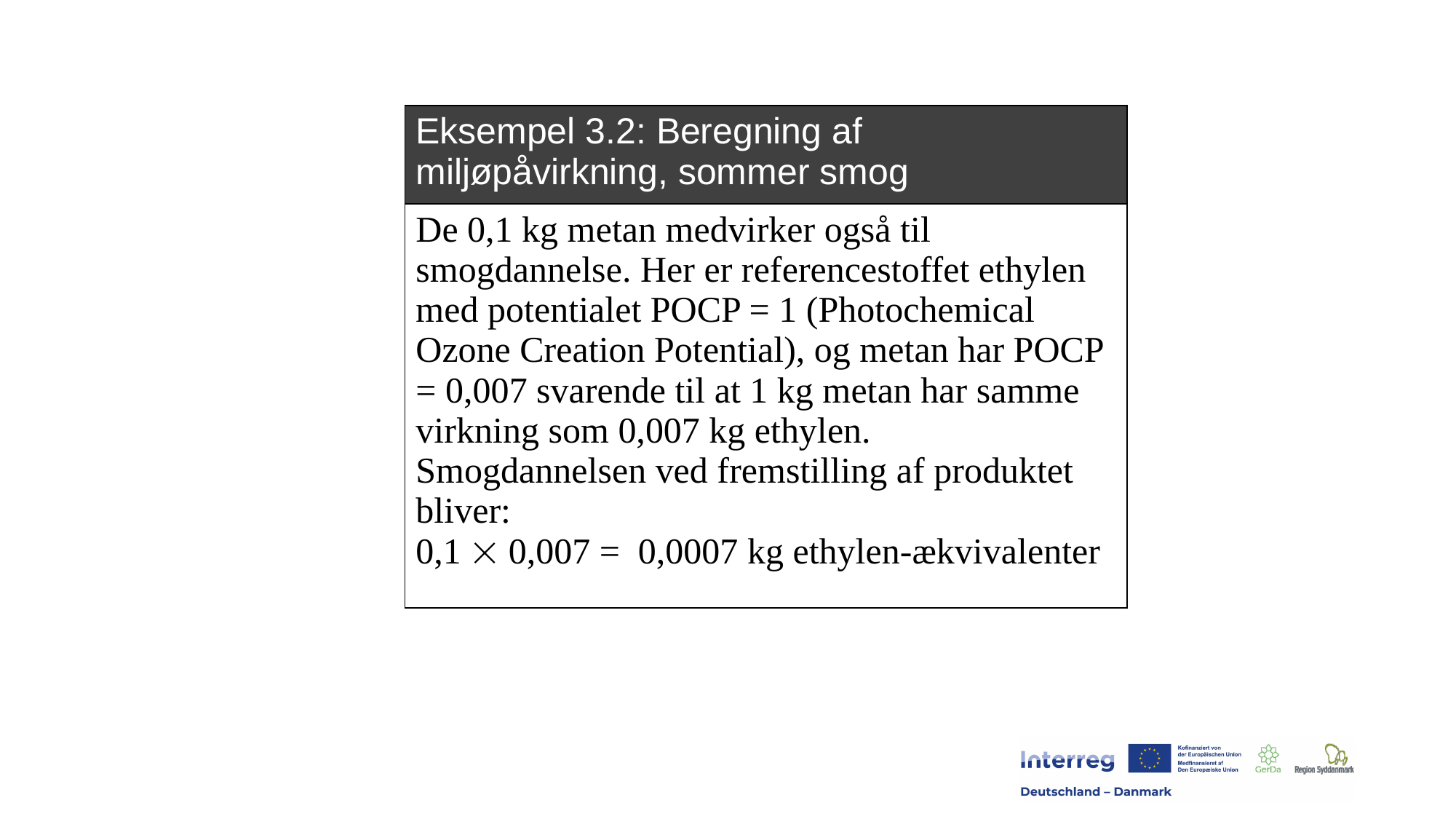

| Eksempel 3.2: Beregning af miljøpåvirkning, sommer smog |
| --- |
| De 0,1 kg metan medvirker også til smogdannelse. Her er referencestoffet ethylen med potentialet POCP = 1 (Photochemical Ozone Creation Potential), og metan har POCP = 0,007 svarende til at 1 kg metan har samme virkning som 0,007 kg ethylen. Smogdannelsen ved fremstilling af produktet bliver: 0,1 × 0,007 = 0,0007 kg ethylen-ækvivalenter |